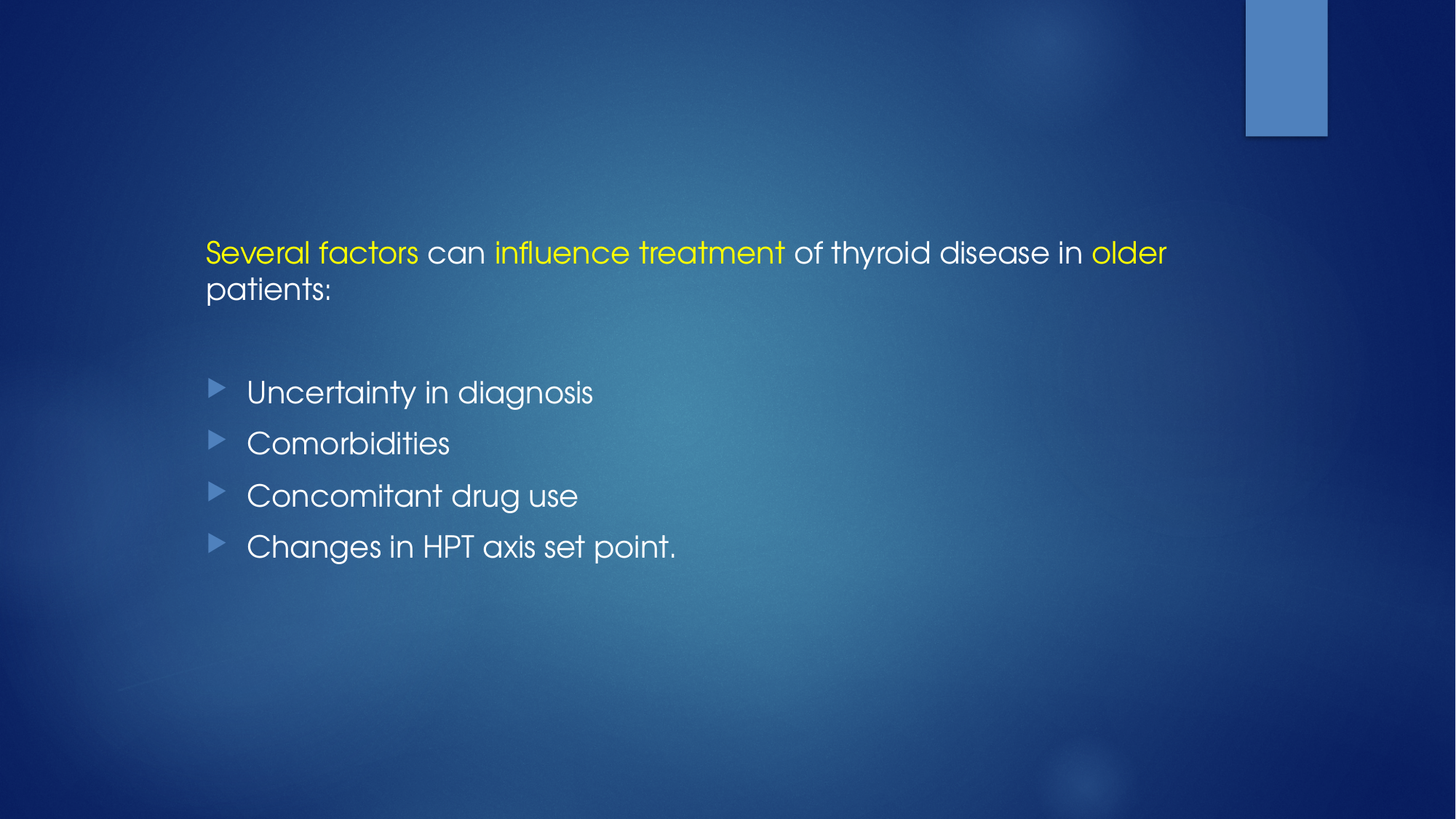

Several factors can influence treatment of thyroid disease in older patients:

Uncertainty in diagnosis
Comorbidities
Concomitant drug use
Changes in HPT axis set point.